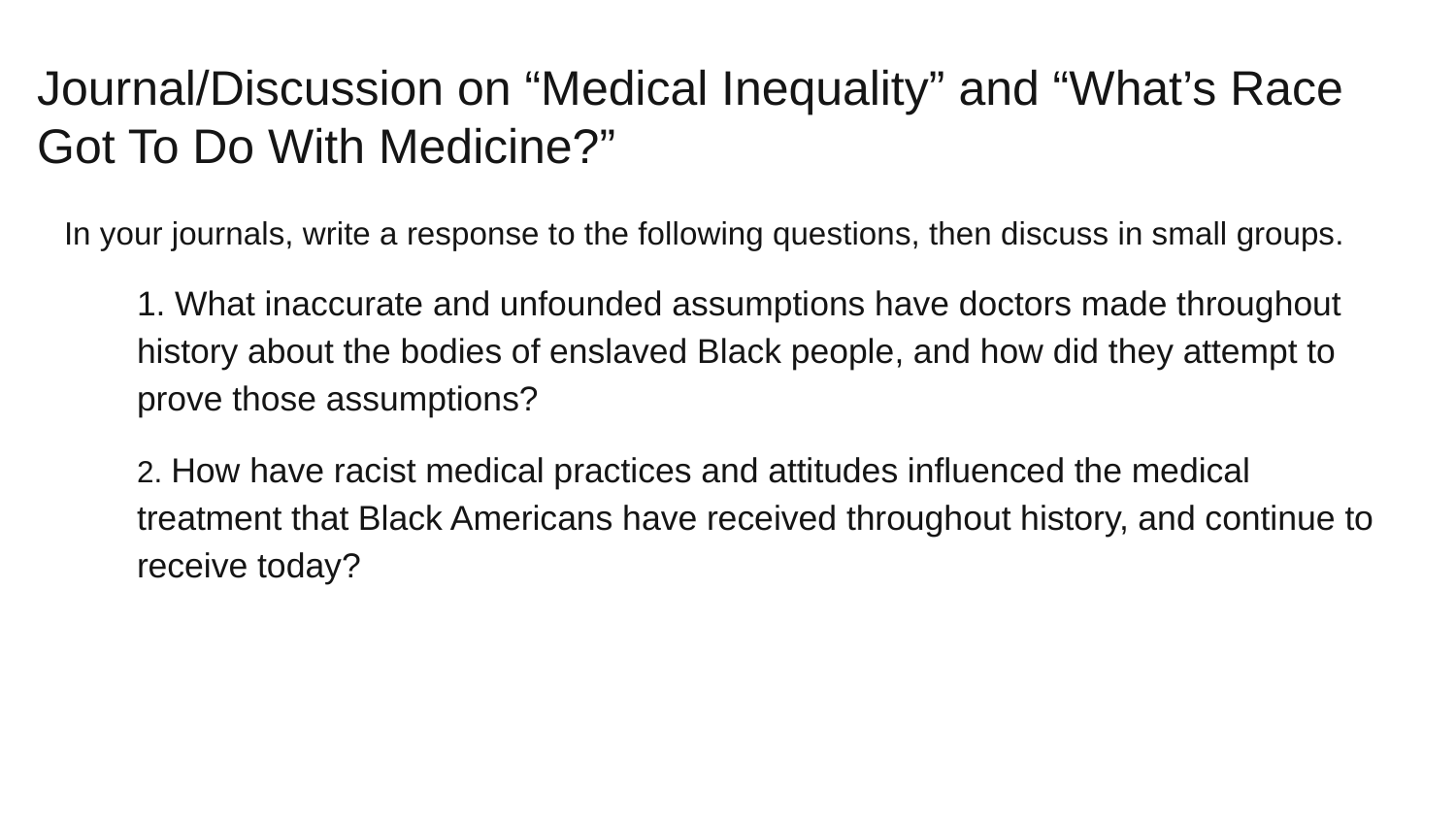

Journal/Discussion on “Medical Inequality” and “What’s Race Got To Do With Medicine?”
In your journals, write a response to the following questions, then discuss in small groups.
1. What inaccurate and unfounded assumptions have doctors made throughout history about the bodies of enslaved Black people, and how did they attempt to prove those assumptions?
2. How have racist medical practices and attitudes influenced the medical treatment that Black Americans have received throughout history, and continue to receive today?